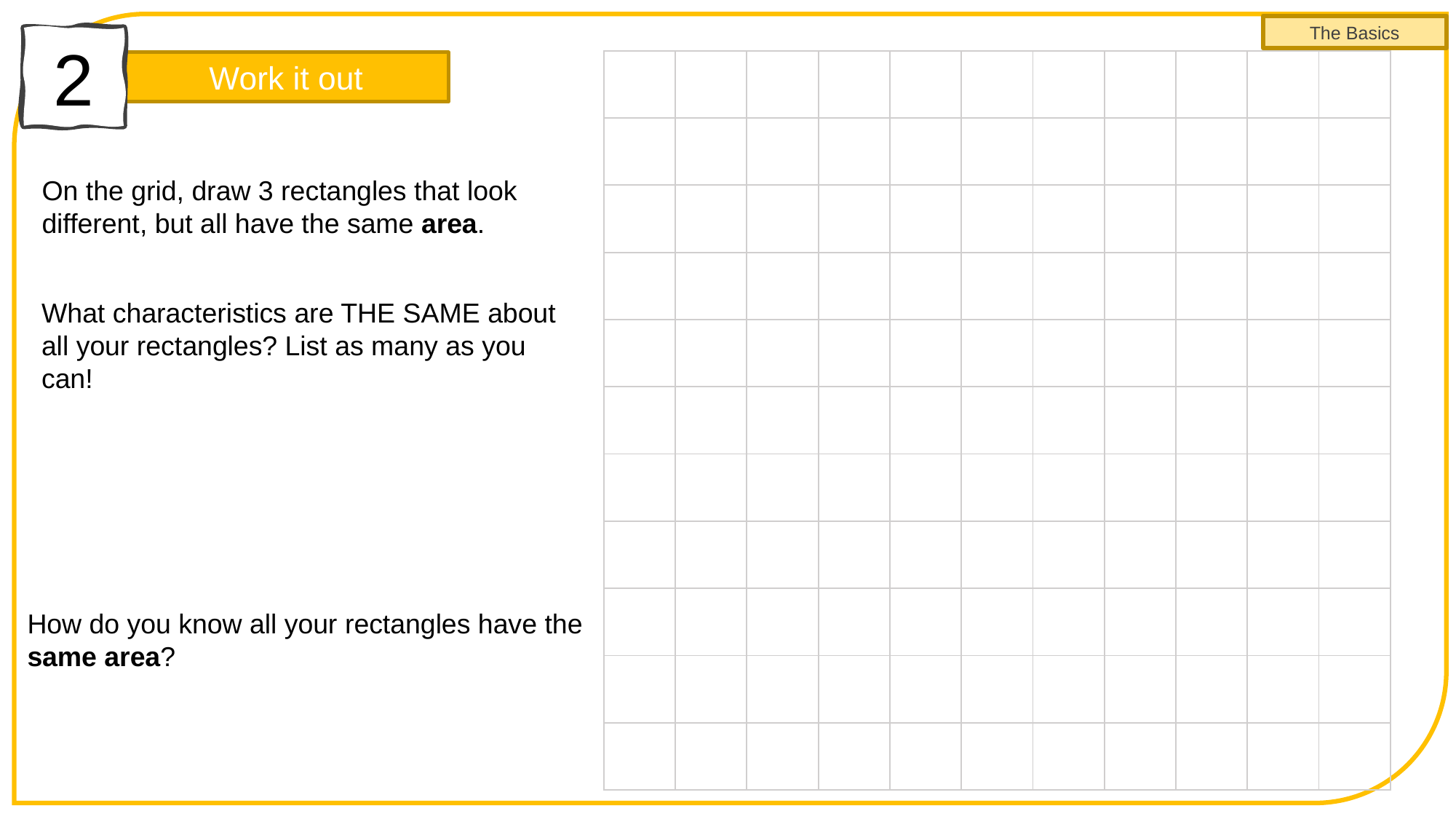

The Basics
2
|  |  |  |  |  |  |  |  |  |  |  |
| --- | --- | --- | --- | --- | --- | --- | --- | --- | --- | --- |
|  |  |  |  |  |  |  |  |  |  |  |
|  |  |  |  |  |  |  |  |  |  |  |
|  |  |  |  |  |  |  |  |  |  |  |
|  |  |  |  |  |  |  |  |  |  |  |
|  |  |  |  |  |  |  |  |  |  |  |
|  |  |  |  |  |  |  |  |  |  |  |
|  |  |  |  |  |  |  |  |  |  |  |
|  |  |  |  |  |  |  |  |  |  |  |
|  |  |  |  |  |  |  |  |  |  |  |
|  |  |  |  |  |  |  |  |  |  |  |
Work it out
On the grid, draw 3 rectangles that look different, but all have the same area.
What characteristics are THE SAME about all your rectangles? List as many as you can!
How do you know all your rectangles have the same area?